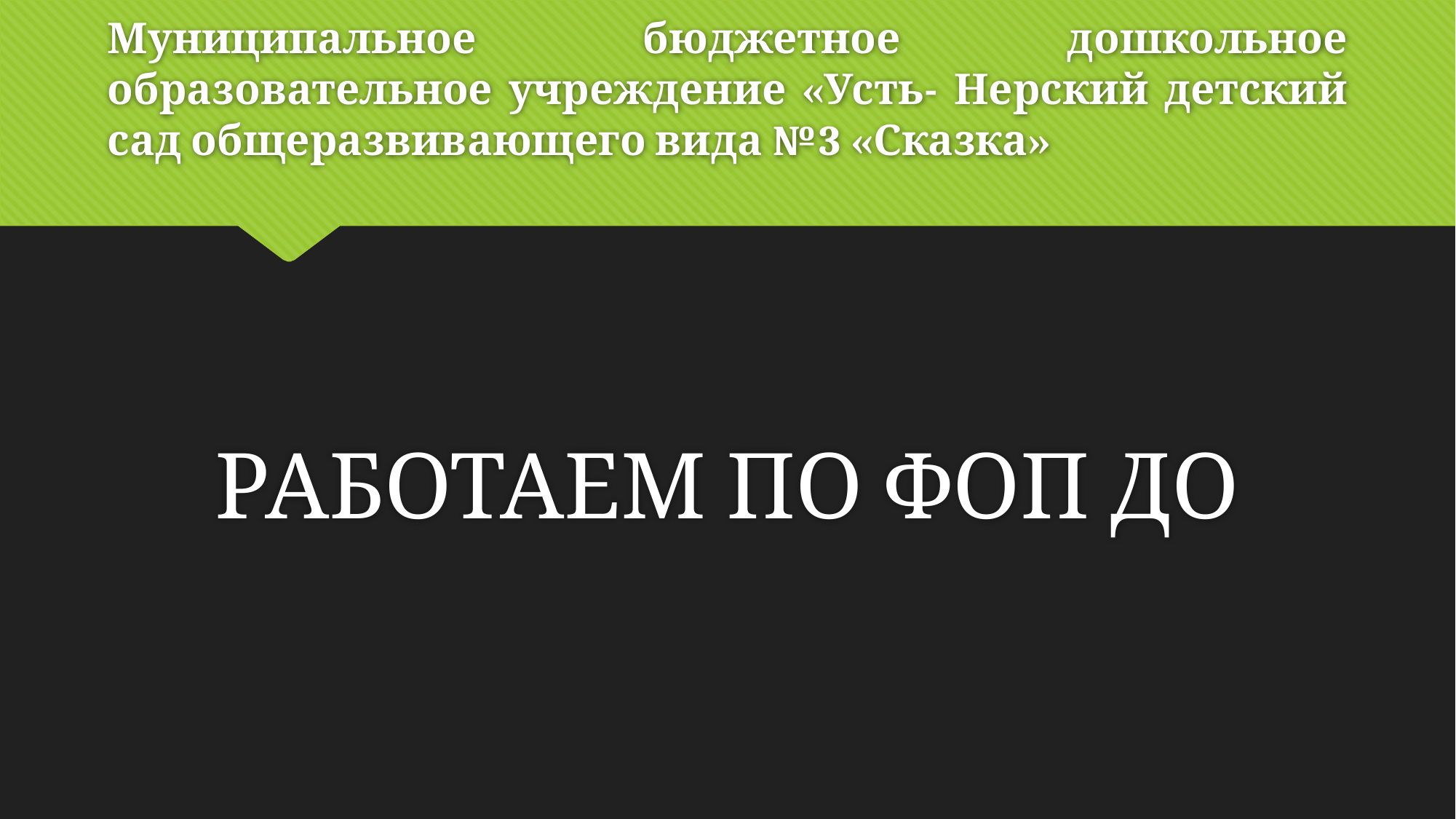

# Муниципальное бюджетное дошкольное образовательное учреждение «Усть- Нерский детский сад общеразвивающего вида №3 «Сказка»
РАБОТАЕМ ПО ФОП ДО